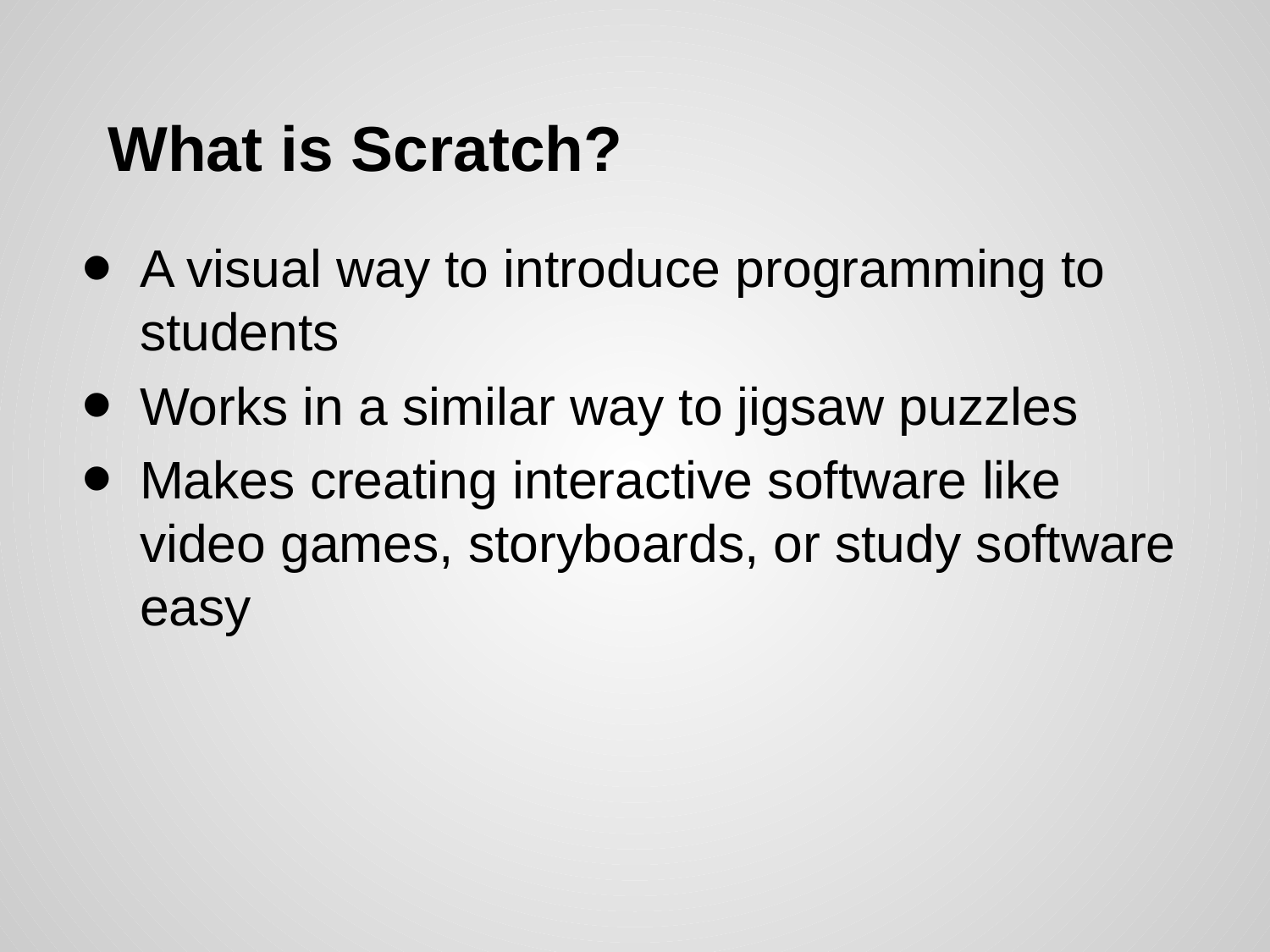

# What is Scratch?
A visual way to introduce programming to students
Works in a similar way to jigsaw puzzles
Makes creating interactive software like video games, storyboards, or study software easy